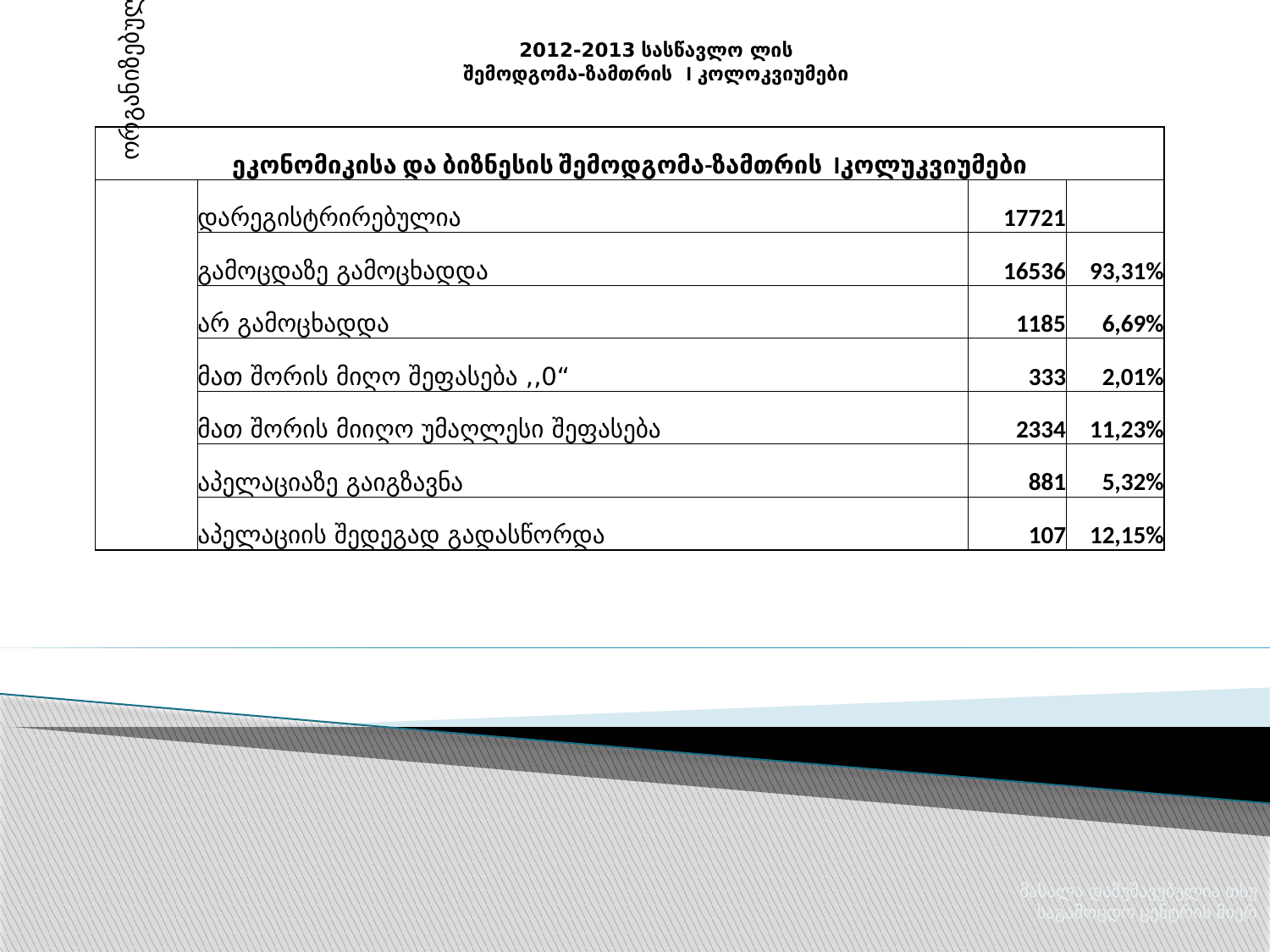

2012-2013 სასწავლო ლის შემოდგომა-ზამთრის  I კოლოკვიუმები

| ეკონომიკისა და ბიზნესის შემოდგომა-ზამთრის Iკოლუკვიუმები |  |  |  |
| --- | --- | --- | --- |
| საგამოცდო ცენტრის მიერ ორგანიზებული გამოცდები | დარეგისტრირებულია | 17721 |  |
|  | გამოცდაზე გამოცხადდა | 16536 | 93,31% |
|  | არ გამოცხადდა | 1185 | 6,69% |
|  | მათ შორის მიღო შეფასება ,,0“ | 333 | 2,01% |
|  | მათ შორის მიიღო უმაღლესი შეფასება | 2334 | 11,23% |
|  | აპელაციაზე გაიგზავნა | 881 | 5,32% |
|  | აპელაციის შედეგად გადასწორდა | 107 | 12,15% |
მასალა დამუშავებულია თსუ საგამოცდო ცენტრის მიერ